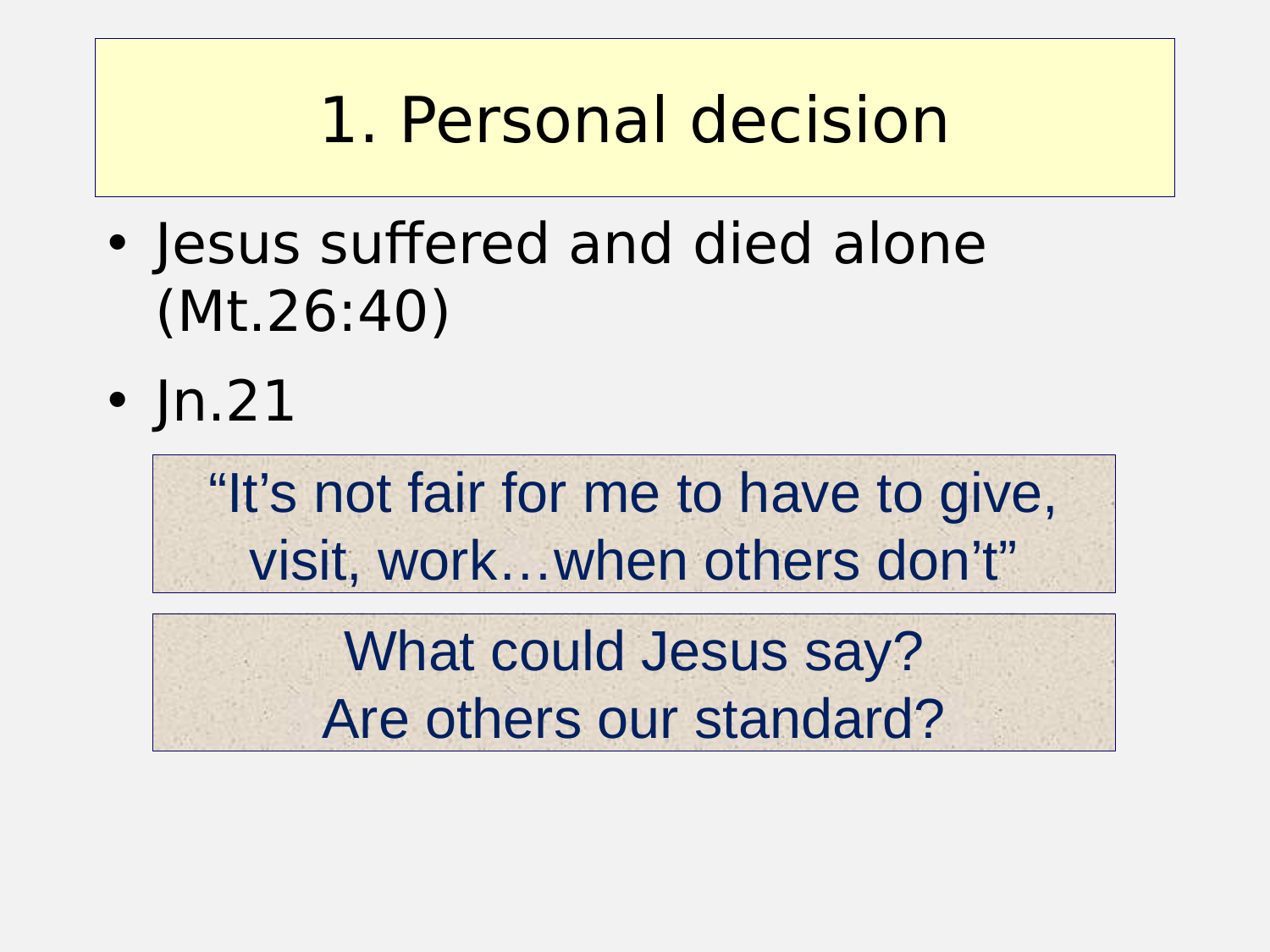

# 1. Personal decision
Jesus suffered and died alone (Mt.26:40)
Jn.21
“It’s not fair for me to have to give, visit, work…when others don’t”
What could Jesus say?
Are others our standard?